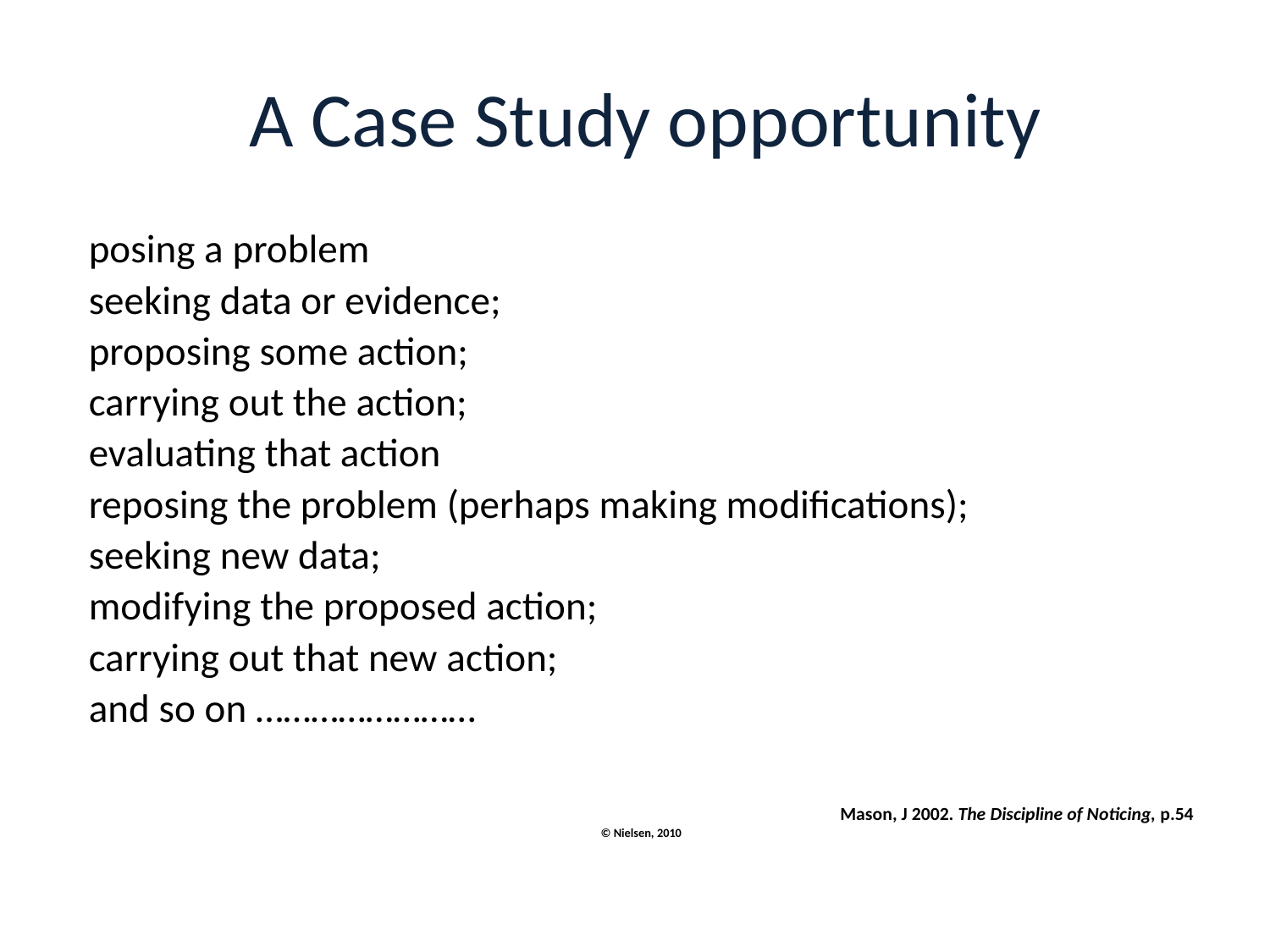

# A Case Study opportunity
posing a problem
seeking data or evidence;
proposing some action;
carrying out the action;
evaluating that action
reposing the problem (perhaps making modifications);
seeking new data;
modifying the proposed action;
carrying out that new action;
and so on ……………………

Mason, J 2002. The Discipline of Noticing, p.54
© Nielsen, 2010